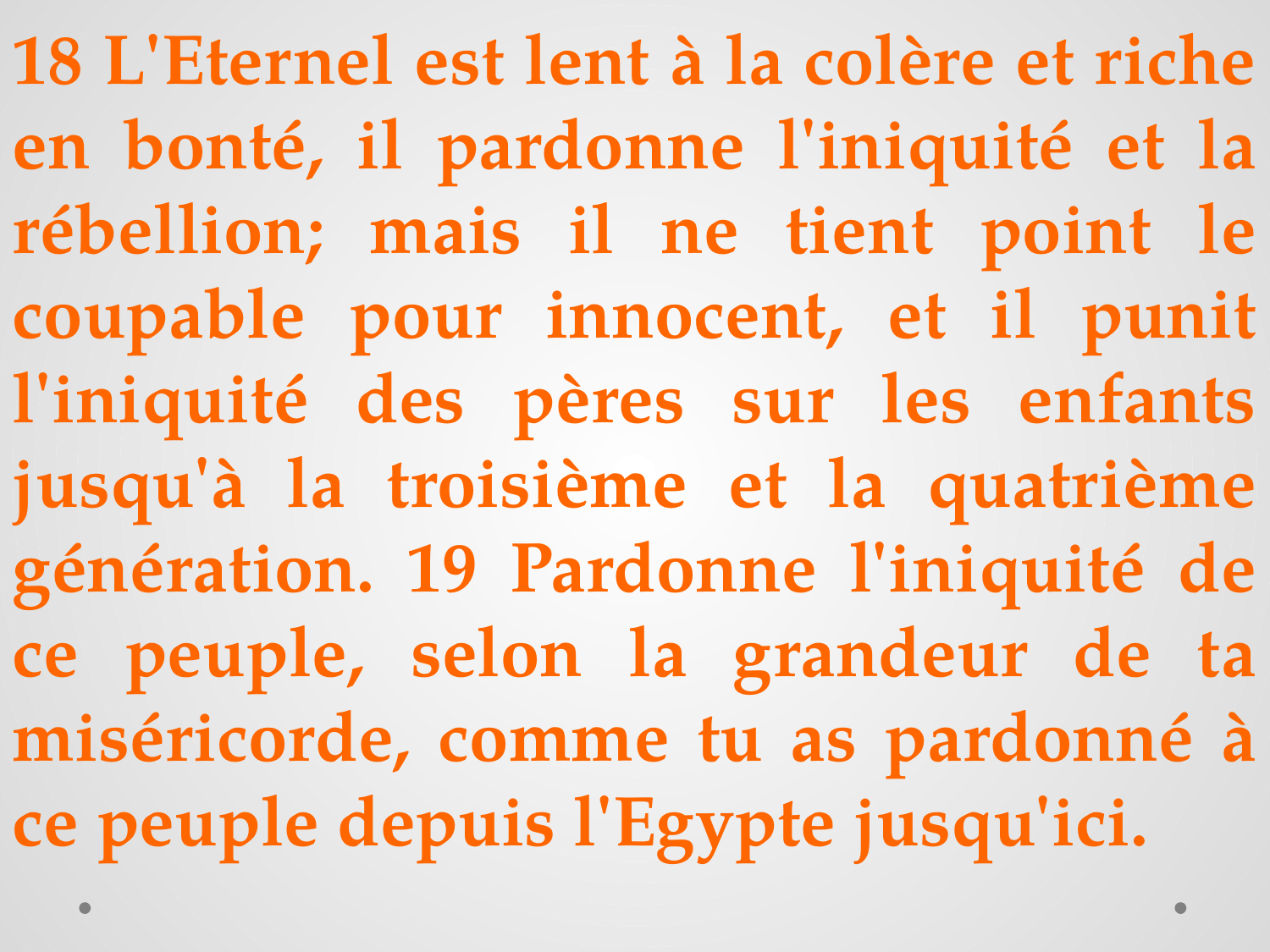

18 L'Eternel est lent à la colère et riche en bonté, il pardonne l'iniquité et la rébellion; mais il ne tient point le coupable pour innocent, et il punit l'iniquité des pères sur les enfants jusqu'à la troisième et la quatrième génération. 19 Pardonne l'iniquité de ce peuple, selon la grandeur de ta miséricorde, comme tu as pardonné à ce peuple depuis l'Egypte jusqu'ici.